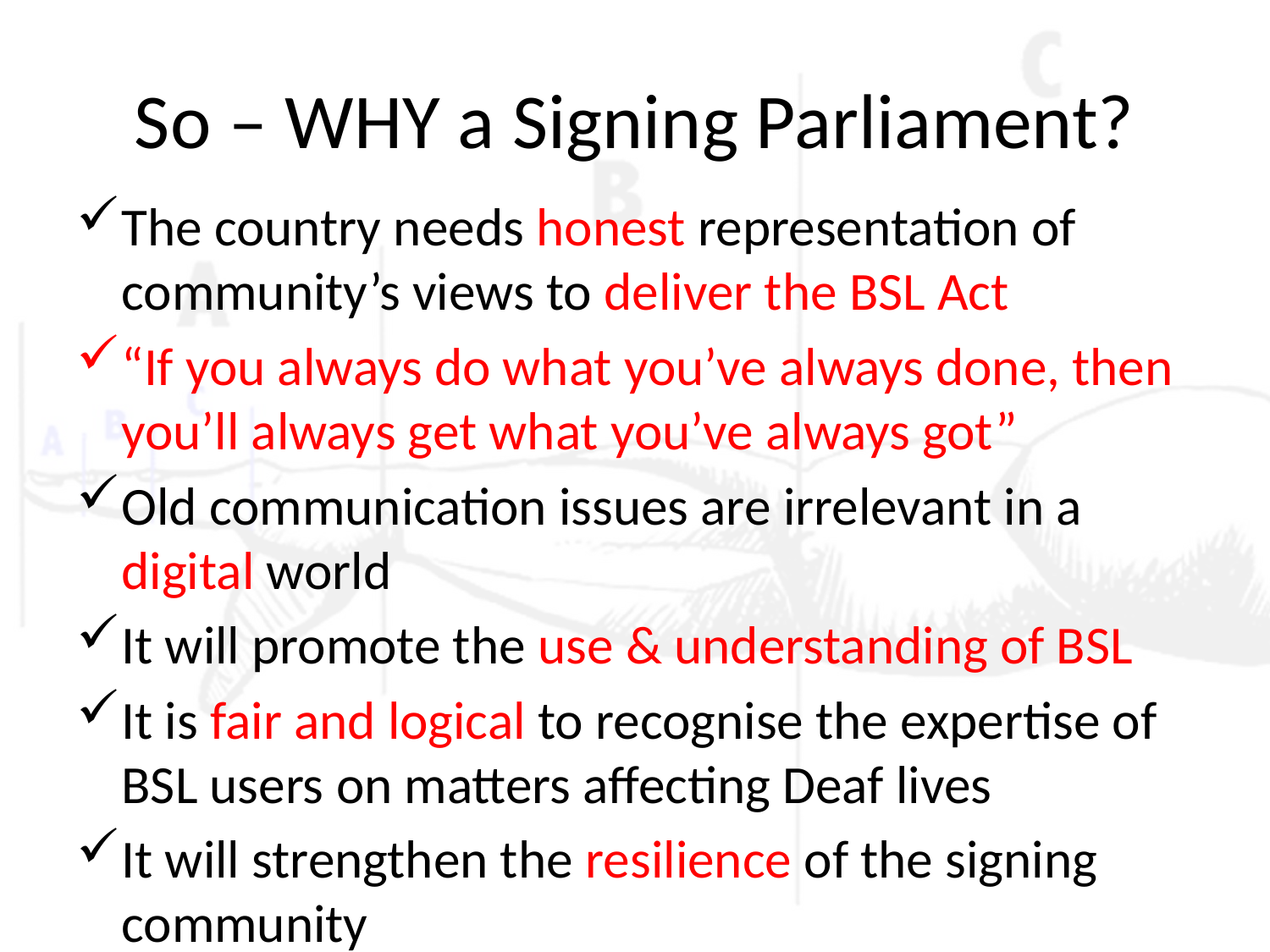

# So – WHY a Signing Parliament?
The country needs honest representation of community’s views to deliver the BSL Act
“If you always do what you’ve always done, then you’ll always get what you’ve always got”
Old communication issues are irrelevant in a digital world
It will promote the use & understanding of BSL
It is fair and logical to recognise the expertise of BSL users on matters affecting Deaf lives
It will strengthen the resilience of the signing community